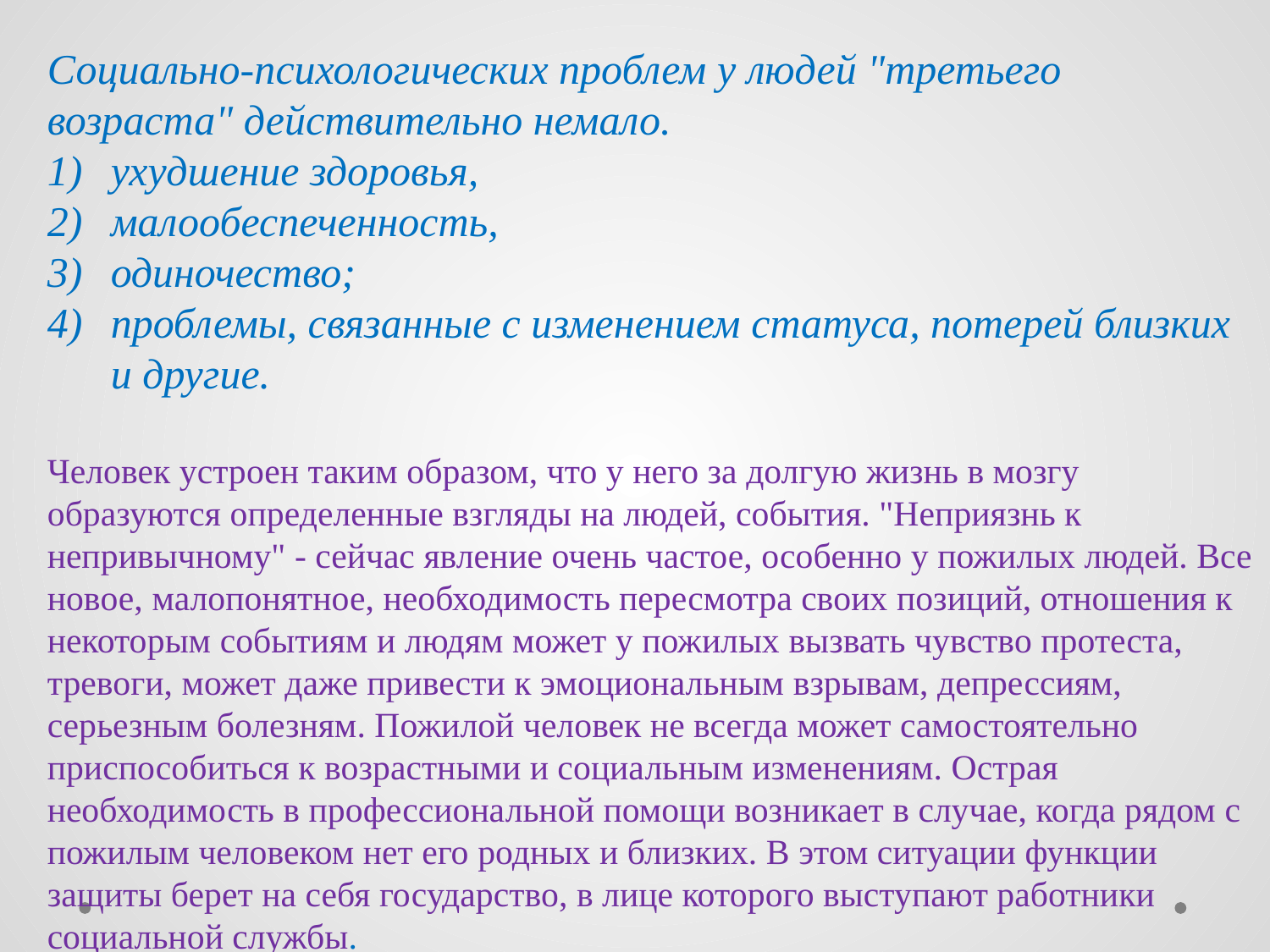

Социально-психологических проблем у людей "третьего возраста" действительно немало.
ухудшение здоровья,
малообеспеченность,
одиночество;
проблемы, связанные с изменением статуса, потерей близких и другие.

Человек устроен таким образом, что у него за долгую жизнь в мозгу образуются определенные взгляды на людей, события. "Неприязнь к непривычному" - сейчас явление очень частое, особенно у пожилых людей. Все новое, малопонятное, необходимость пересмотра своих позиций, отношения к некоторым событиям и людям может у пожилых вызвать чувство протеста, тревоги, может даже привести к эмоциональным взрывам, депрессиям, серьезным болезням. Пожилой человек не всегда может самостоятельно приспособиться к возрастными и социальным изменениям. Острая необходимость в профессиональной помощи возникает в случае, когда рядом с пожилым человеком нет его родных и близких. В этом ситуации функции защиты берет на себя государство, в лице которого выступают работники социальной службы.